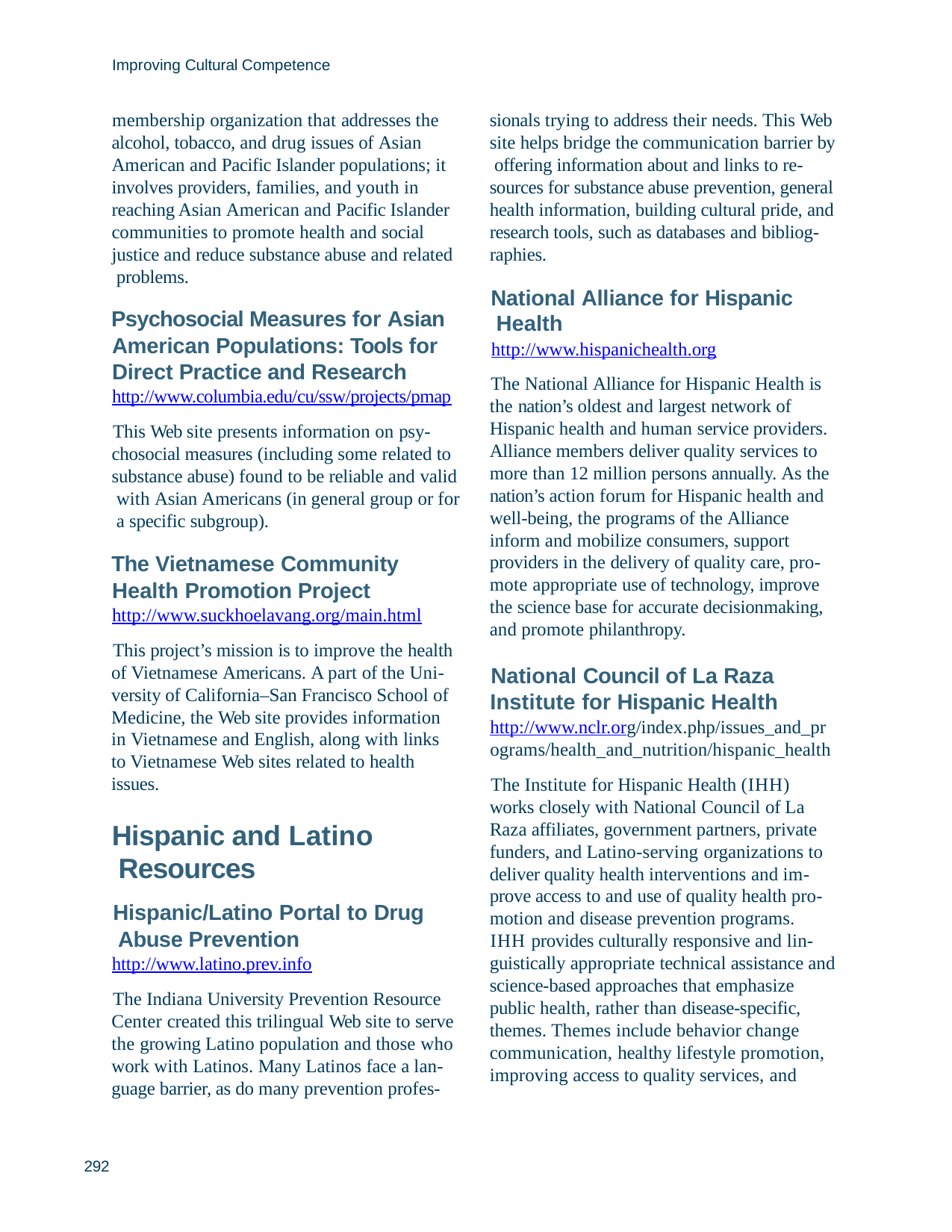

Improving Cultural Competence
membership organization that addresses the  alcohol, tobacco, and drug issues of Asian  American and Pacific Islander populations; it  involves providers, families, and youth in  reaching Asian American and Pacific Islander  communities to promote health and social  justice and reduce substance abuse and related  problems.
sionals trying to address their needs. This Web  site helps bridge the communication barrier by  offering information about and links to re-  sources for substance abuse prevention, general  health information, building cultural pride, and  research tools, such as databases and bibliog-  raphies.
National Alliance for Hispanic  Health
http://www.hispanichealth.org
The National Alliance for Hispanic Health is  the nation’s oldest and largest network of  Hispanic health and human service providers.  Alliance members deliver quality services to  more than 12 million persons annually. As the  nation’s action forum for Hispanic health and  well-being, the programs of the Alliance  inform and mobilize consumers, support  providers in the delivery of quality care, pro-  mote appropriate use of technology, improve  the science base for accurate decisionmaking,  and promote philanthropy.
Psychosocial Measures for Asian  American Populations: Tools for  Direct Practice and Research  http://www.columbia.edu/cu/ssw/projects/pmap
This Web site presents information on psy-  chosocial measures (including some related to  substance abuse) found to be reliable and valid  with Asian Americans (in general group or for  a specific subgroup).
The Vietnamese Community  Health Promotion Project  http://www.suckhoelavang.org/main.html
This project’s mission is to improve the health  of Vietnamese Americans. A part of the Uni-  versity of California–San Francisco School of  Medicine, the Web site provides information  in Vietnamese and English, along with links  to Vietnamese Web sites related to health  issues.
National Council of La Raza  Institute for Hispanic Health  http://www.nclr.org/index.php/issues_and_pr  ograms/health_and_nutrition/hispanic_health
The Institute for Hispanic Health (IHH)  works closely with National Council of La  Raza affiliates, government partners, private  funders, and Latino-serving organizations to  deliver quality health interventions and im-  prove access to and use of quality health pro-  motion and disease prevention programs.
IHH provides culturally responsive and lin-  guistically appropriate technical assistance and  science-based approaches that emphasize  public health, rather than disease-specific,  themes. Themes include behavior change  communication, healthy lifestyle promotion,  improving access to quality services, and
Hispanic and Latino  Resources
Hispanic/Latino Portal to Drug  Abuse Prevention  http://www.latino.prev.info
The Indiana University Prevention Resource  Center created this trilingual Web site to serve  the growing Latino population and those who  work with Latinos. Many Latinos face a lan-  guage barrier, as do many prevention profes-
292